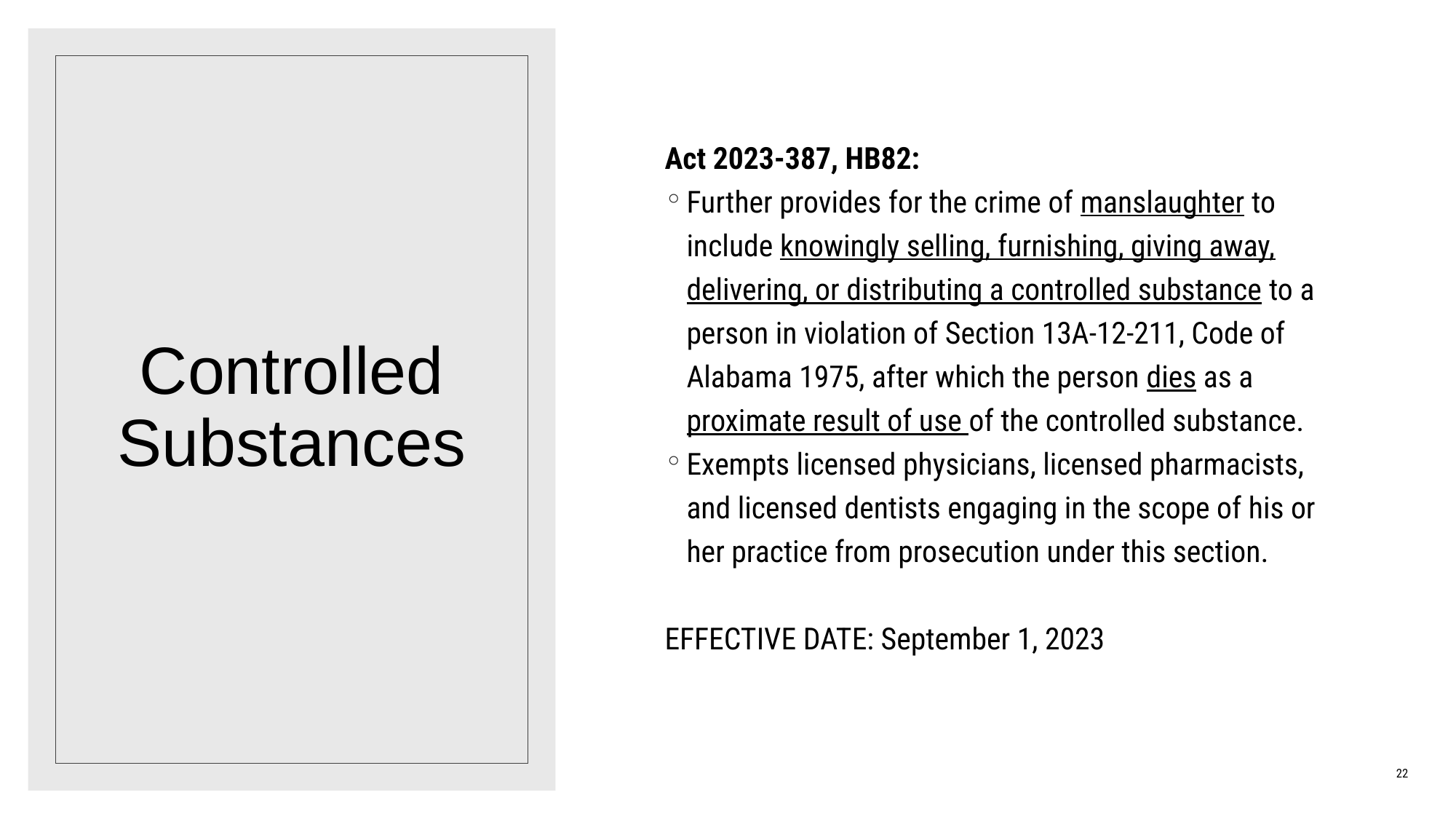

Act 2023-387, HB82:
Further provides for the crime of manslaughter to include knowingly selling, furnishing, giving away, delivering, or distributing a controlled substance to a person in violation of Section 13A-12-211, Code of Alabama 1975, after which the person dies as a proximate result of use of the controlled substance.
Exempts licensed physicians, licensed pharmacists, and licensed dentists engaging in the scope of his or her practice from prosecution under this section.

EFFECTIVE DATE: September 1, 2023
# Controlled Substances
22